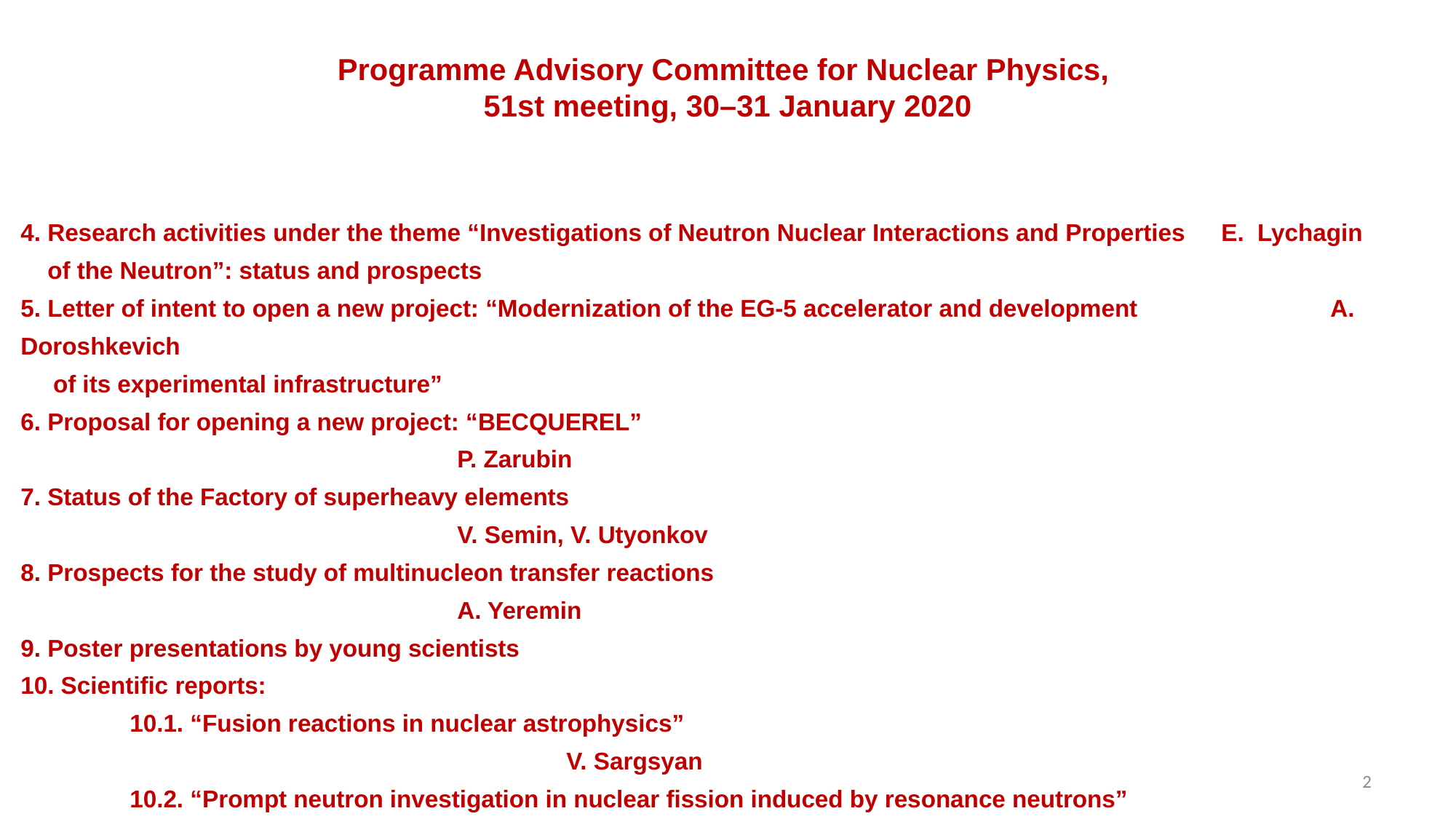

Programme Advisory Committee for Nuclear Physics,
51st meeting, 30–31 January 2020

4. Research activities under the theme “Investigations of Neutron Nuclear Interactions and Properties	E.  Lychagin
    of the Neutron”: status and prospects
5. Letter of intent to open a new project: “Modernization of the EG-5 accelerator and development		A. Doroshkevich
 of its experimental infrastructure”
6. Proposal for opening a new project: “BECQUEREL” 											P. Zarubin
7. Status of the Factory of superheavy elements 											V. Semin, V. Utyonkov
8. Prospects for the study of multinucleon transfer reactions 										A. Yeremin
9. Poster presentations by young scientists
10. Scientific reports:
	10.1. “Fusion reactions in nuclear astrophysics” 											V. Sargsyan
	10.2. “Prompt neutron investigation in nuclear fission induced by resonance neutrons” 			S. Zeynalov
2